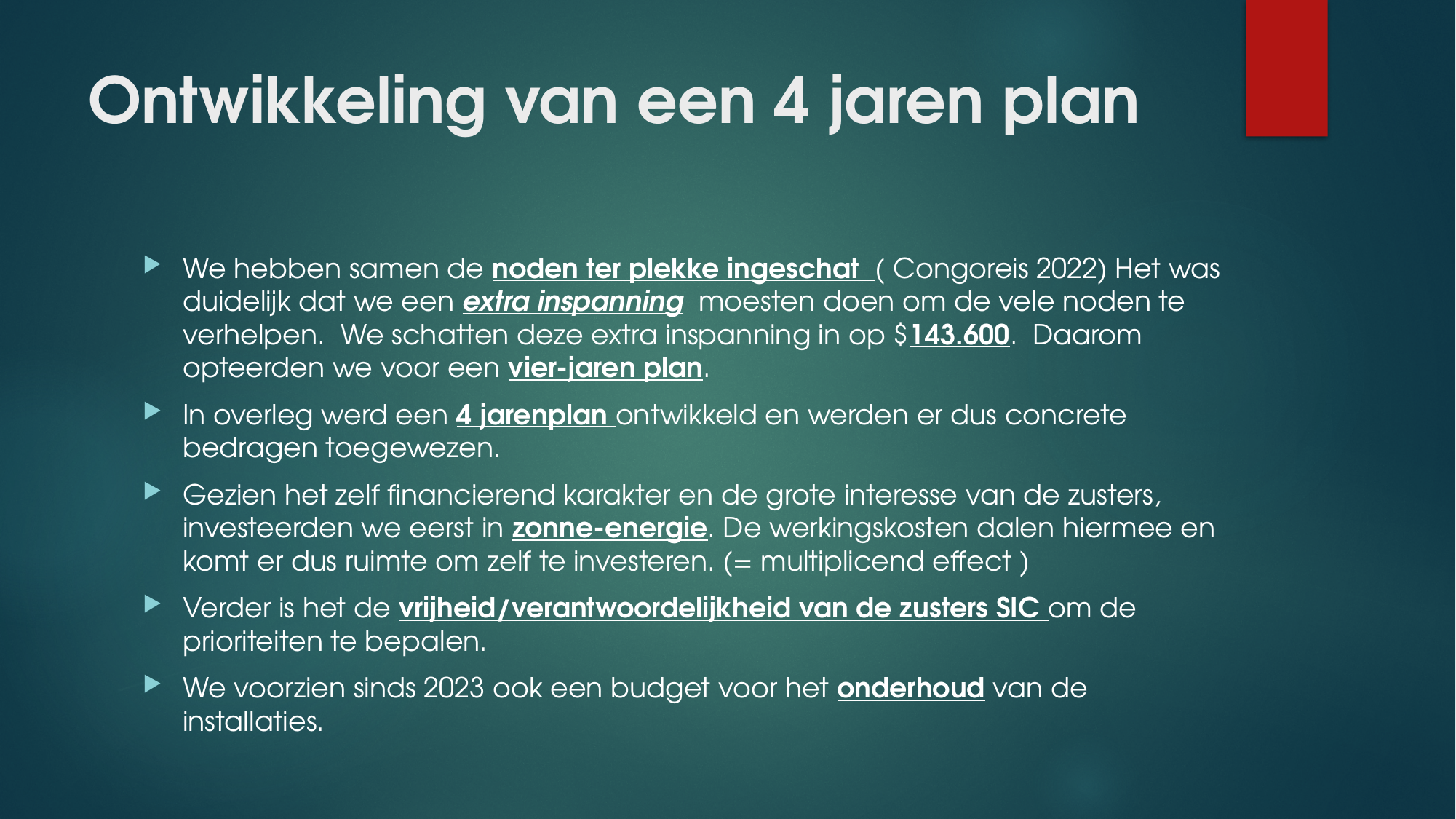

# Ontwikkeling van een 4 jaren plan
We hebben samen de noden ter plekke ingeschat  ( Congoreis 2022) Het was duidelijk dat we een extra inspanning  moesten doen om de vele noden te verhelpen.  We schatten deze extra inspanning in op $143.600.  Daarom opteerden we voor een vier-jaren plan.
In overleg werd een 4 jarenplan ontwikkeld en werden er dus concrete bedragen toegewezen.
Gezien het zelf financierend karakter en de grote interesse van de zusters, investeerden we eerst in zonne-energie. De werkingskosten dalen hiermee en komt er dus ruimte om zelf te investeren. (= multiplicend effect )
Verder is het de vrijheid/verantwoordelijkheid van de zusters SIC om de  prioriteiten te bepalen.
We voorzien sinds 2023 ook een budget voor het onderhoud van de installaties.